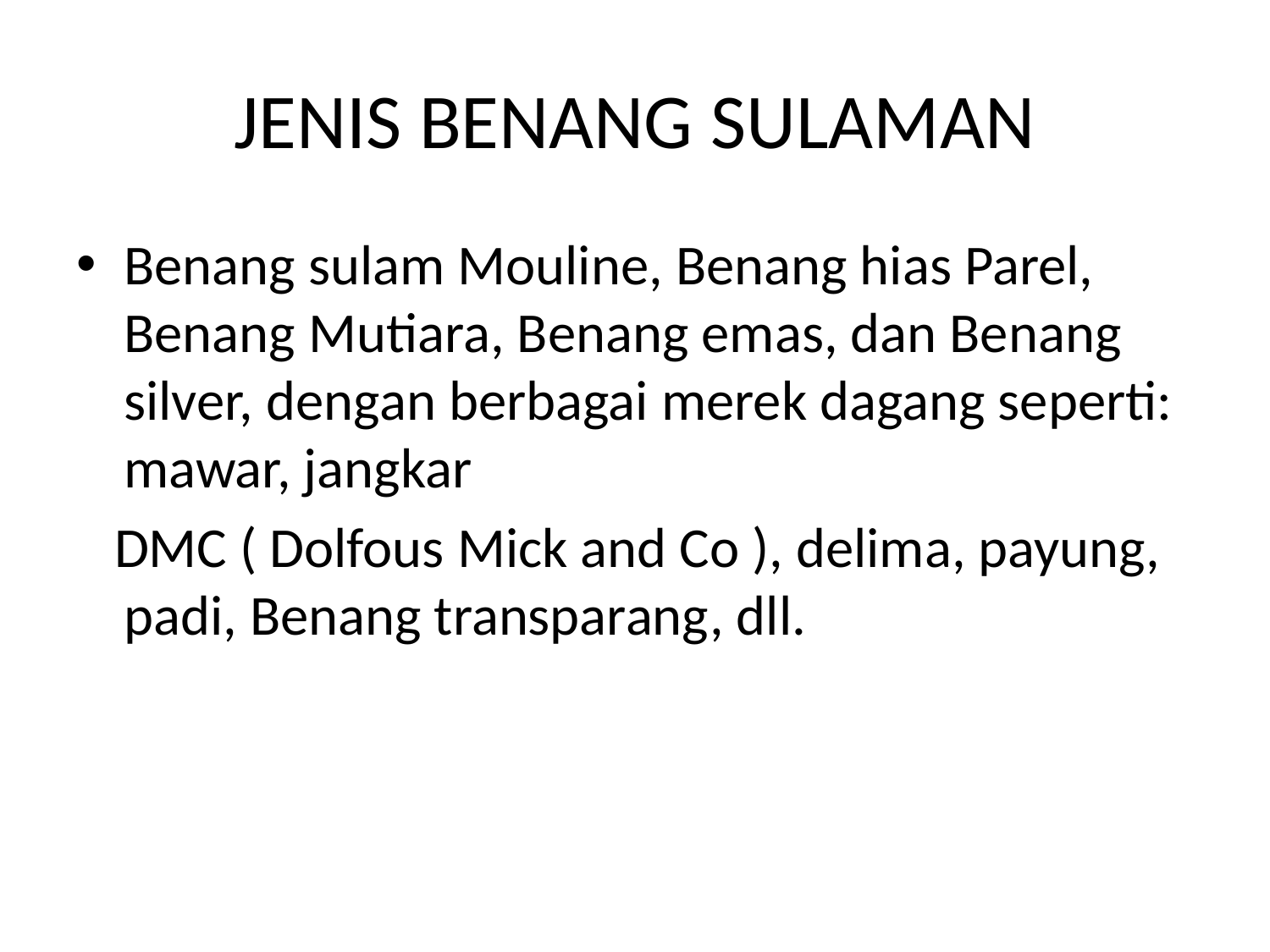

# JENIS BENANG SULAMAN
Benang sulam Mouline, Benang hias Parel, Benang Mutiara, Benang emas, dan Benang silver, dengan berbagai merek dagang seperti: mawar, jangkar
   DMC ( Dolfous Mick and Co ), delima, payung, padi, Benang transparang, dll.